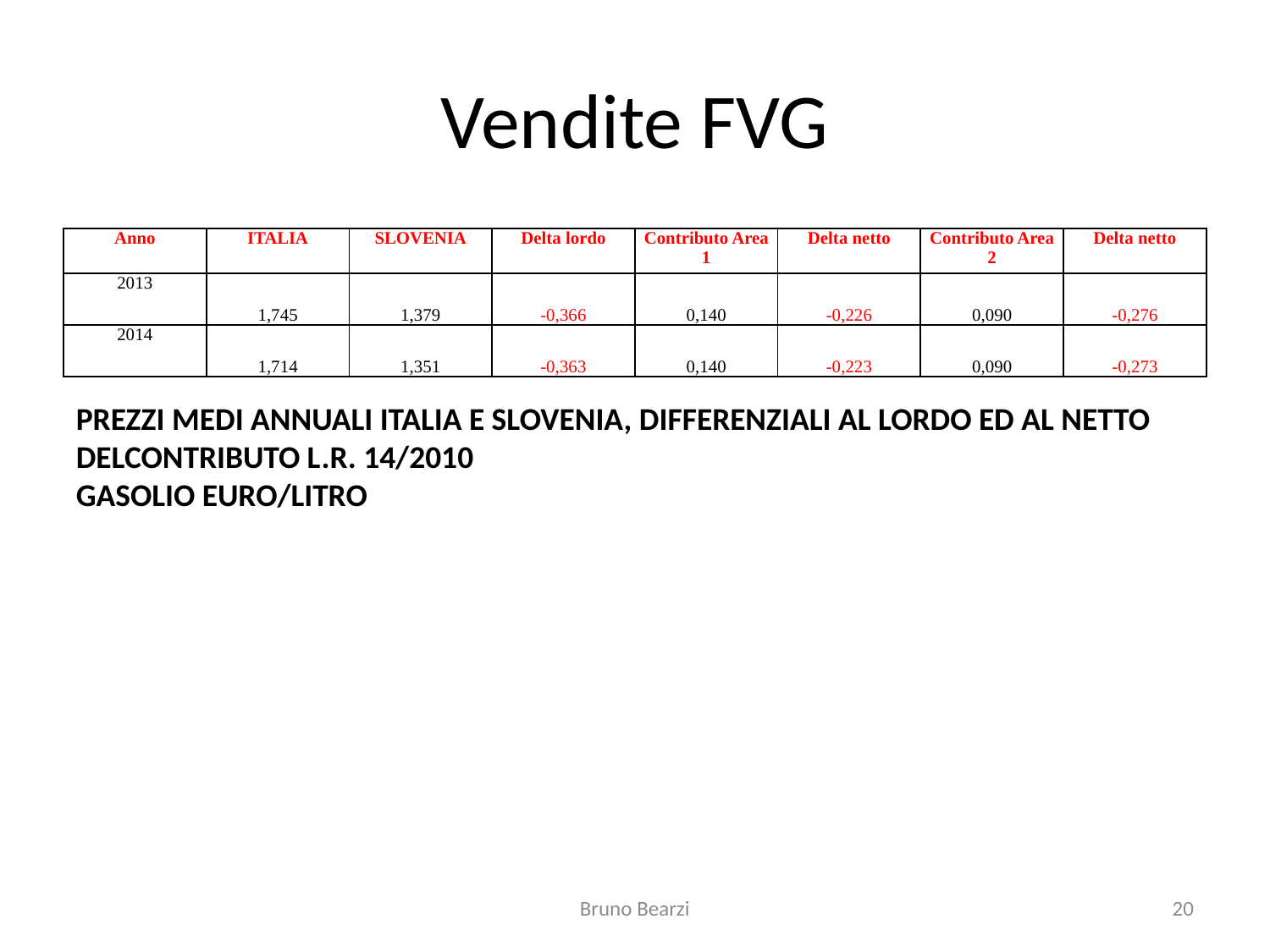

# Vendite FVG
| Anno | ITALIA | SLOVENIA | Delta lordo | Contributo Area 1 | Delta netto | Contributo Area 2 | Delta netto |
| --- | --- | --- | --- | --- | --- | --- | --- |
| 2013 | 1,745 | 1,379 | -0,366 | 0,140 | -0,226 | 0,090 | -0,276 |
| 2014 | 1,714 | 1,351 | -0,363 | 0,140 | -0,223 | 0,090 | -0,273 |
PREZZI MEDI ANNUALI ITALIA E SLOVENIA, DIFFERENZIALI AL LORDO ED AL NETTO DELCONTRIBUTO L.R. 14/2010
GASOLIO EURO/LITRO
Bruno Bearzi
20